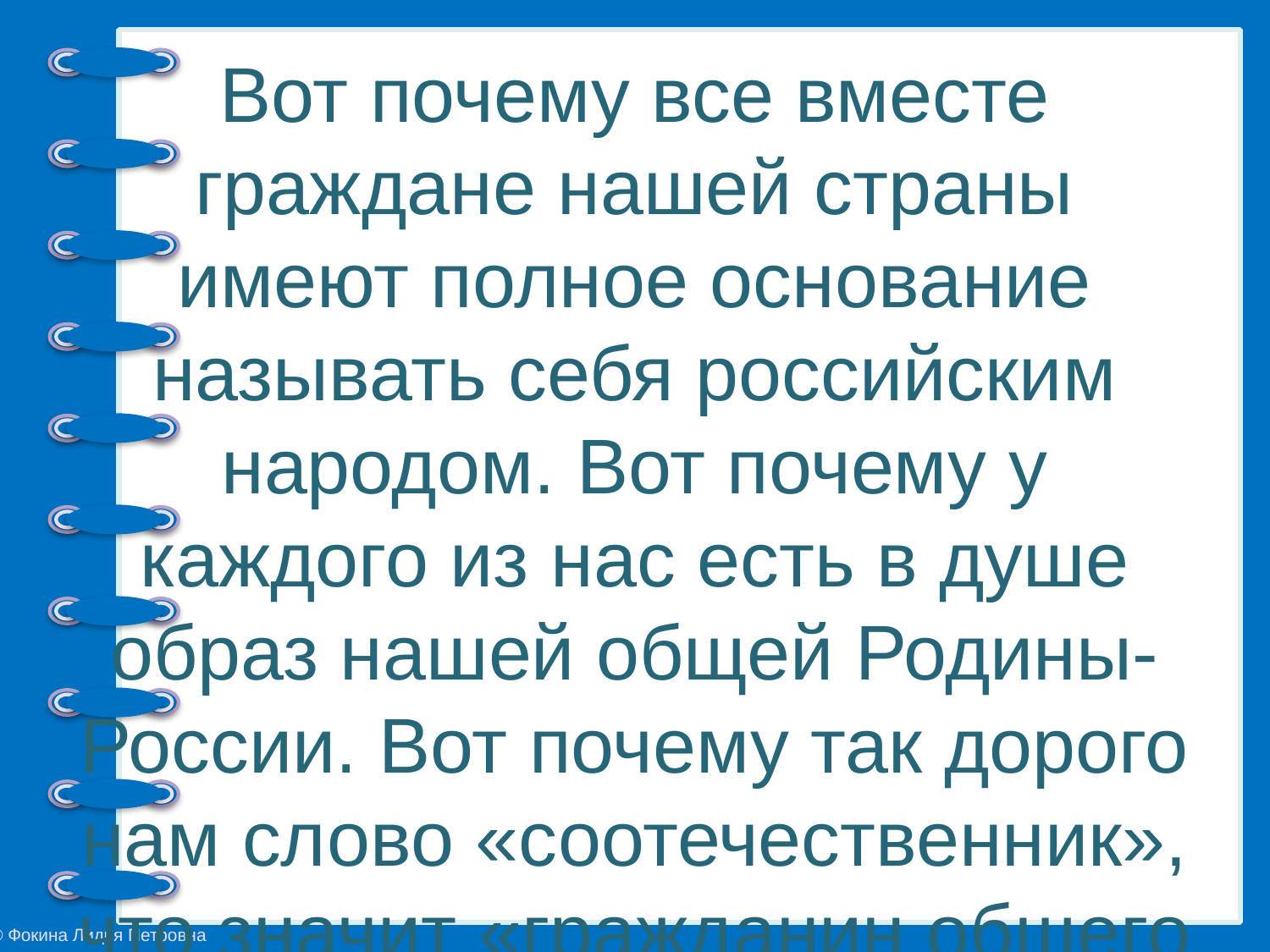

# Вот почему все вместе граждане нашей страны имеют полное основание называть себя российским народом. Вот почему у каждого из нас есть в душе образ нашей общей Родины-России. Вот почему так дорого нам слово «соотечественник», что значит «гражданин общего с нами Отечества»